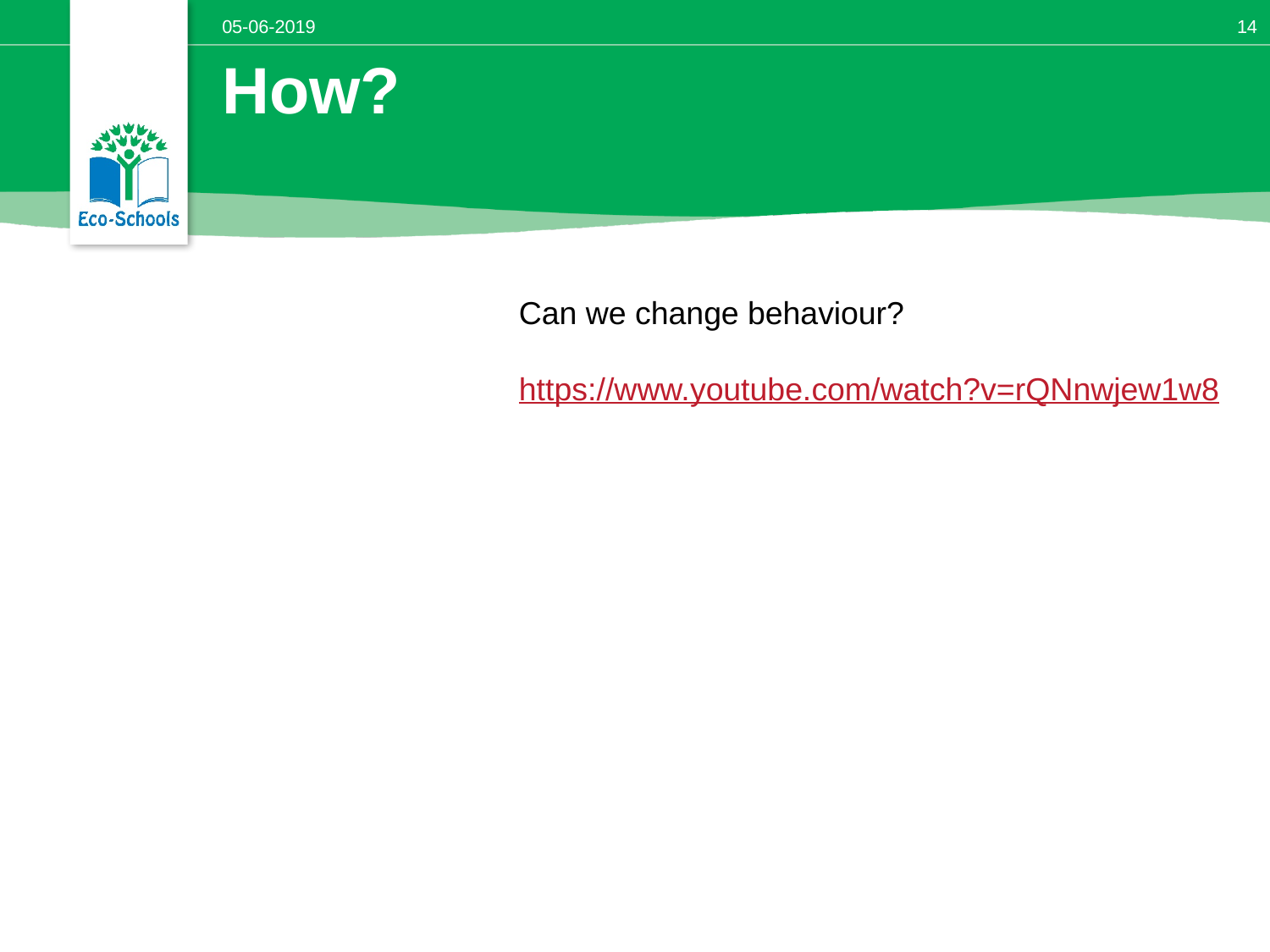

05-06-2019
14
# How?
Can we change behaviour?

https://www.youtube.com/watch?v=rQNnwjew1w8